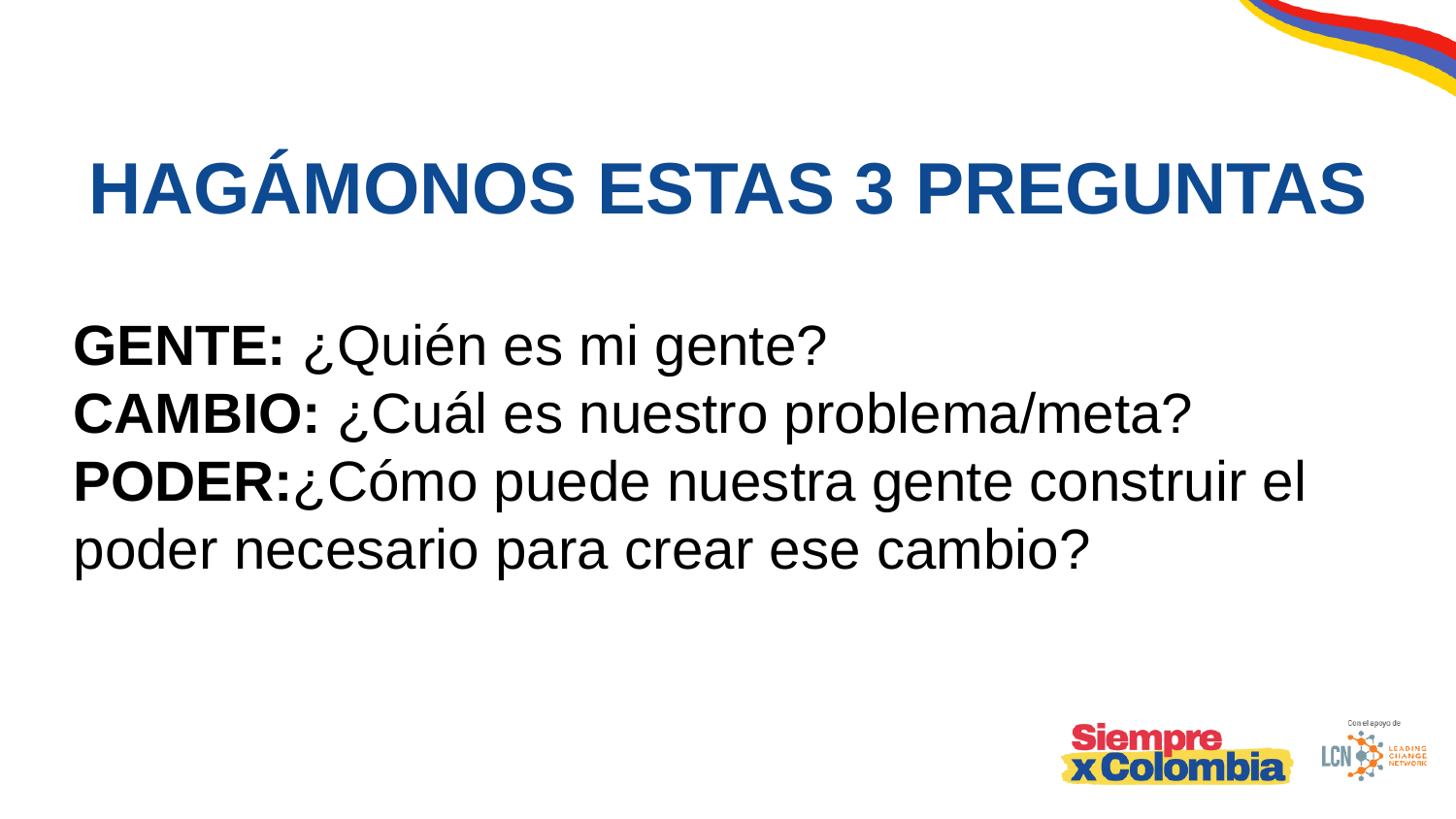

HAGÁMONOS ESTAS 3 PREGUNTAS
GENTE: ¿Quién es mi gente?
CAMBIO: ¿Cuál es nuestro problema/meta?
PODER:¿Cómo puede nuestra gente construir el poder necesario para crear ese cambio?